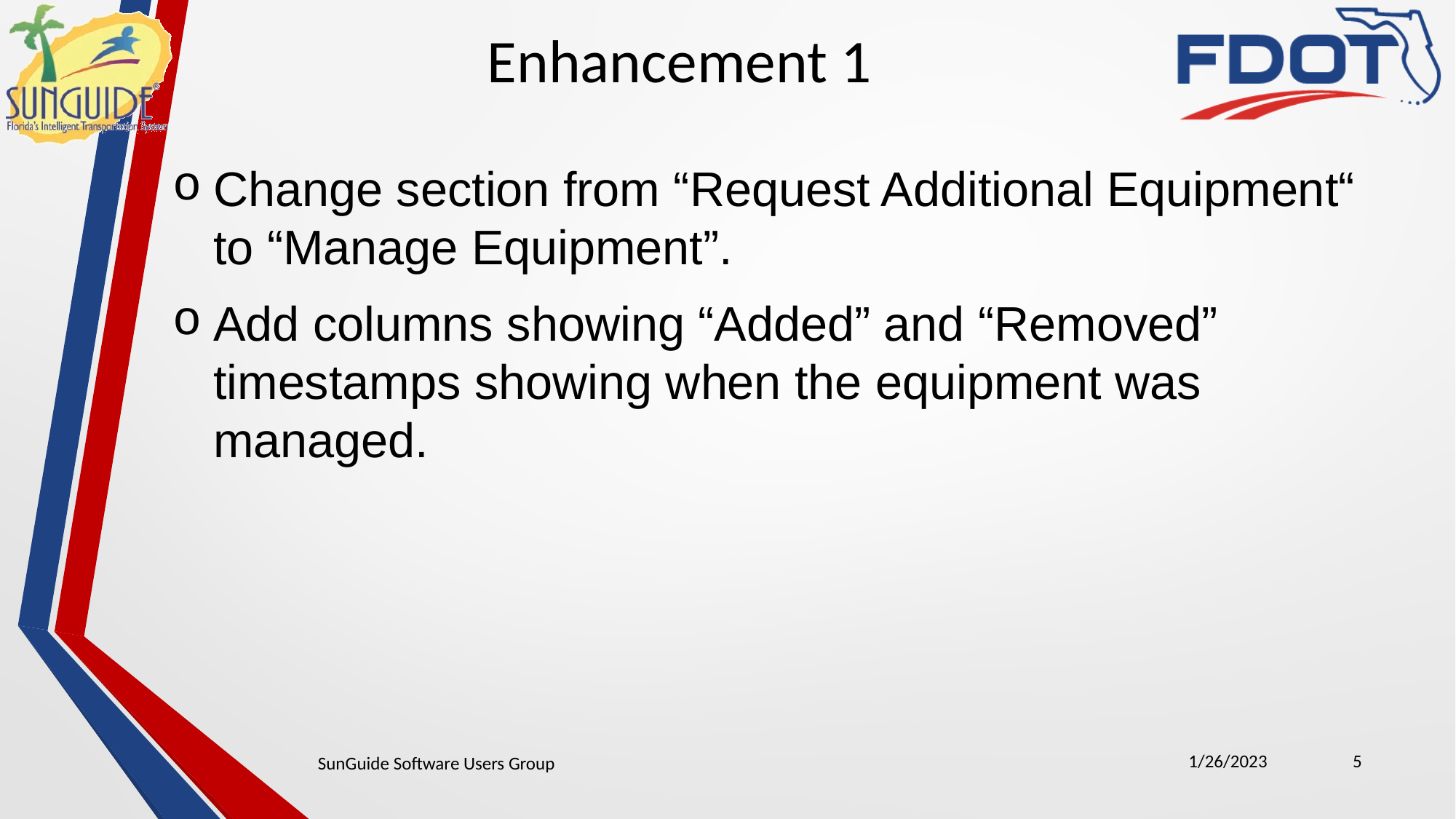

Enhancement 1
Change section from “Request Additional Equipment“ to “Manage Equipment”.
Add columns showing “Added” and “Removed” timestamps showing when the equipment was managed.
1/26/2023
5
SunGuide Software Users Group